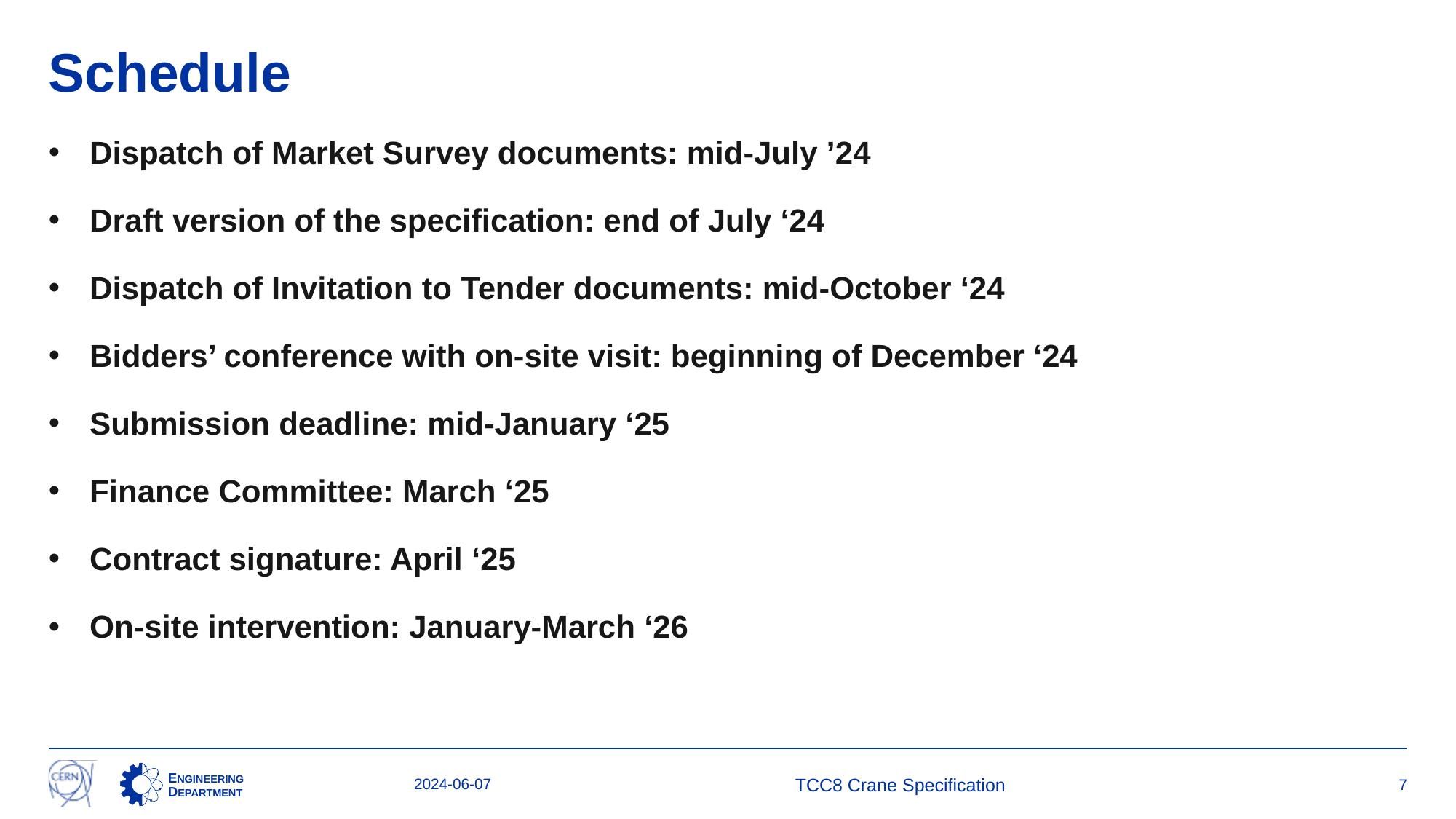

# Schedule
Dispatch of Market Survey documents: mid-July ’24
Draft version of the specification: end of July ‘24
Dispatch of Invitation to Tender documents: mid-October ‘24
Bidders’ conference with on-site visit: beginning of December ‘24
Submission deadline: mid-January ‘25
Finance Committee: March ‘25
Contract signature: April ‘25
On-site intervention: January-March ‘26

2024-06-07
TCC8 Crane Specification
7